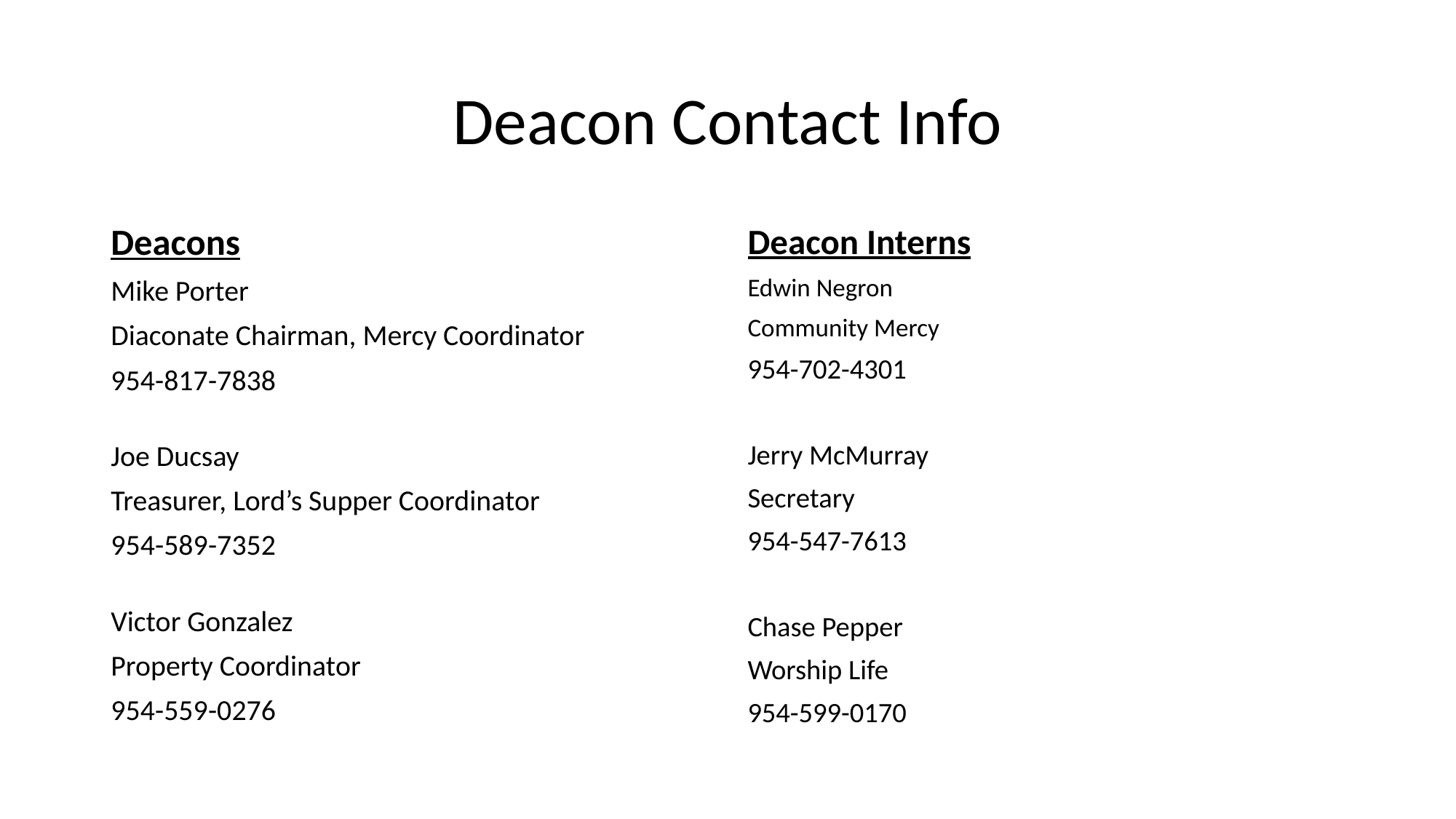

# Deacon Contact Info
Deacons
Mike Porter
Diaconate Chairman, Mercy Coordinator
954-817-7838

Joe Ducsay
Treasurer, Lord’s Supper Coordinator
954-589-7352

Victor Gonzalez
Property Coordinator
954-559-0276

Deacon Interns
Edwin Negron
Community Mercy
954-702-4301

Jerry McMurray
Secretary
954-547-7613

Chase Pepper
Worship Life
954-599-0170